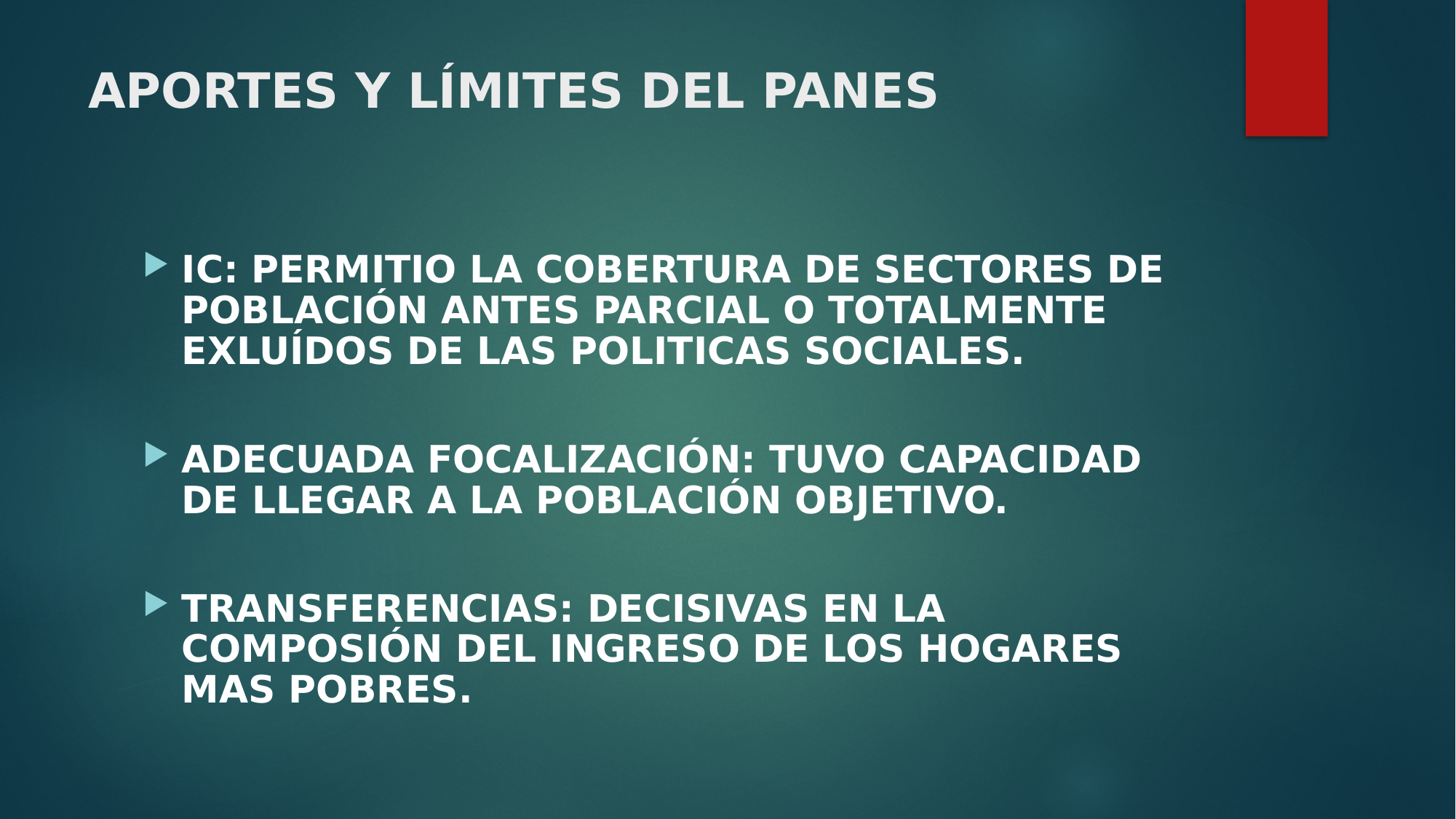

# APORTES Y LÍMITES DEL PANES
IC: PERMITIO LA COBERTURA DE SECTORES DE POBLACIÓN ANTES PARCIAL O TOTALMENTE EXLUÍDOS DE LAS POLITICAS SOCIALES.

ADECUADA FOCALIZACIÓN: TUVO CAPACIDAD DE LLEGAR A LA POBLACIÓN OBJETIVO.

TRANSFERENCIAS: DECISIVAS EN LA COMPOSIÓN DEL INGRESO DE LOS HOGARES MAS POBRES.